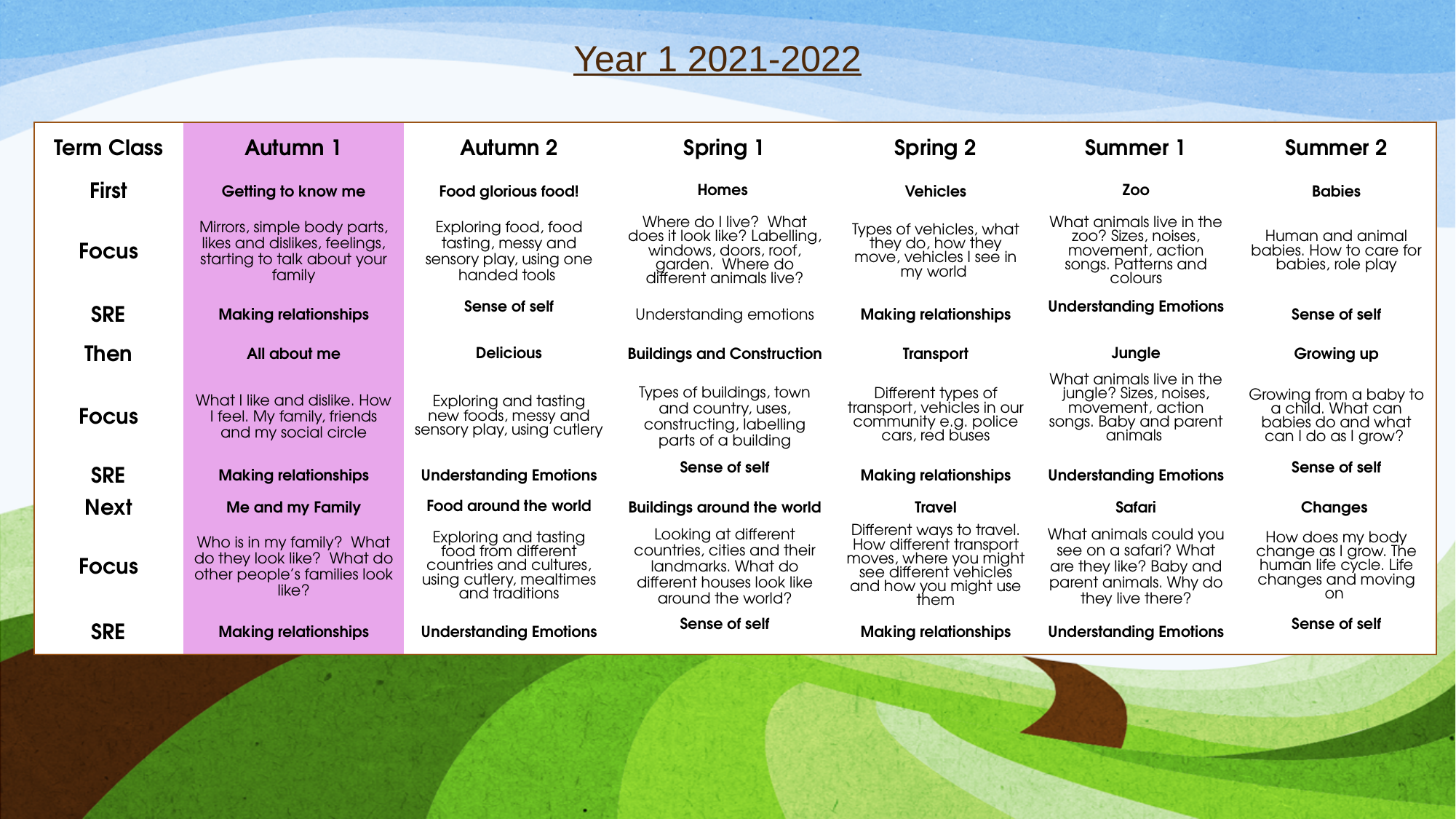

# Year 1 2021-2022
| Term Class | Autumn 1 | Autumn 2 | Spring 1 | Spring 2 | Summer 1 | Summer 2 |
| --- | --- | --- | --- | --- | --- | --- |
| First | Getting to know me | Food glorious food! | Homes | Vehicles | Zoo | Babies |
| Focus | Mirrors, simple body parts, likes and dislikes, feelings, starting to talk about your family | Exploring food, food tasting, messy and sensory play, using one handed tools | Where do I live? What does it look like? Labelling, windows, doors, roof, garden. Where do different animals live? | Types of vehicles, what they do, how they move, vehicles I see in my world | What animals live in the zoo? Sizes, noises, movement, action songs. Patterns and colours | Human and animal babies. How to care for babies, role play |
| SRE | Making relationships | Sense of self | Understanding emotions | Making relationships | Understanding Emotions | Sense of self |
| Then | All about me | Delicious | Buildings and Construction | Transport | Jungle | Growing up |
| Focus | What I like and dislike. How I feel. My family, friends and my social circle | Exploring and tasting new foods, messy and sensory play, using cutlery | Types of buildings, town and country, uses, constructing, labelling parts of a building | Different types of transport, vehicles in our community e.g. police cars, red buses | What animals live in the jungle? Sizes, noises, movement, action songs. Baby and parent animals | Growing from a baby to a child. What can babies do and what can I do as I grow? |
| SRE | Making relationships | Understanding Emotions | Sense of self | Making relationships | Understanding Emotions | Sense of self |
| Next | Me and my Family | Food around the world | Buildings around the world | Travel | Safari | Changes |
| Focus | Who is in my family? What do they look like? What do other people’s families look like? | Exploring and tasting food from different countries and cultures, using cutlery, mealtimes and traditions | Looking at different countries, cities and their landmarks. What do different houses look like around the world? | Different ways to travel. How different transport moves, where you might see different vehicles and how you might use them | What animals could you see on a safari? What are they like? Baby and parent animals. Why do they live there? | How does my body change as I grow. The human life cycle. Life changes and moving on |
| SRE | Making relationships | Understanding Emotions | Sense of self | Making relationships | Understanding Emotions | Sense of self |